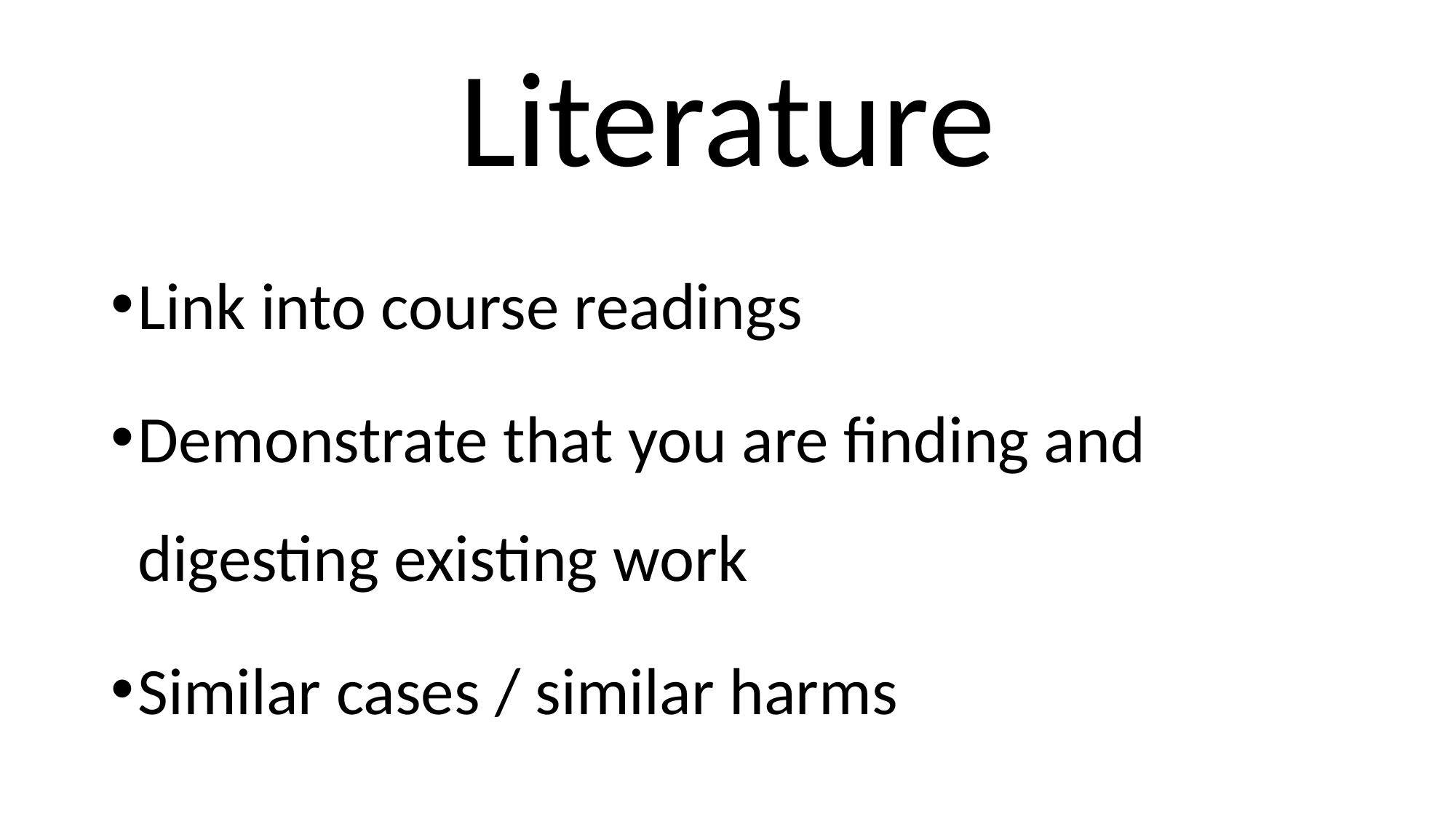

# Literature
Link into course readings
Demonstrate that you are finding and digesting existing work
Similar cases / similar harms